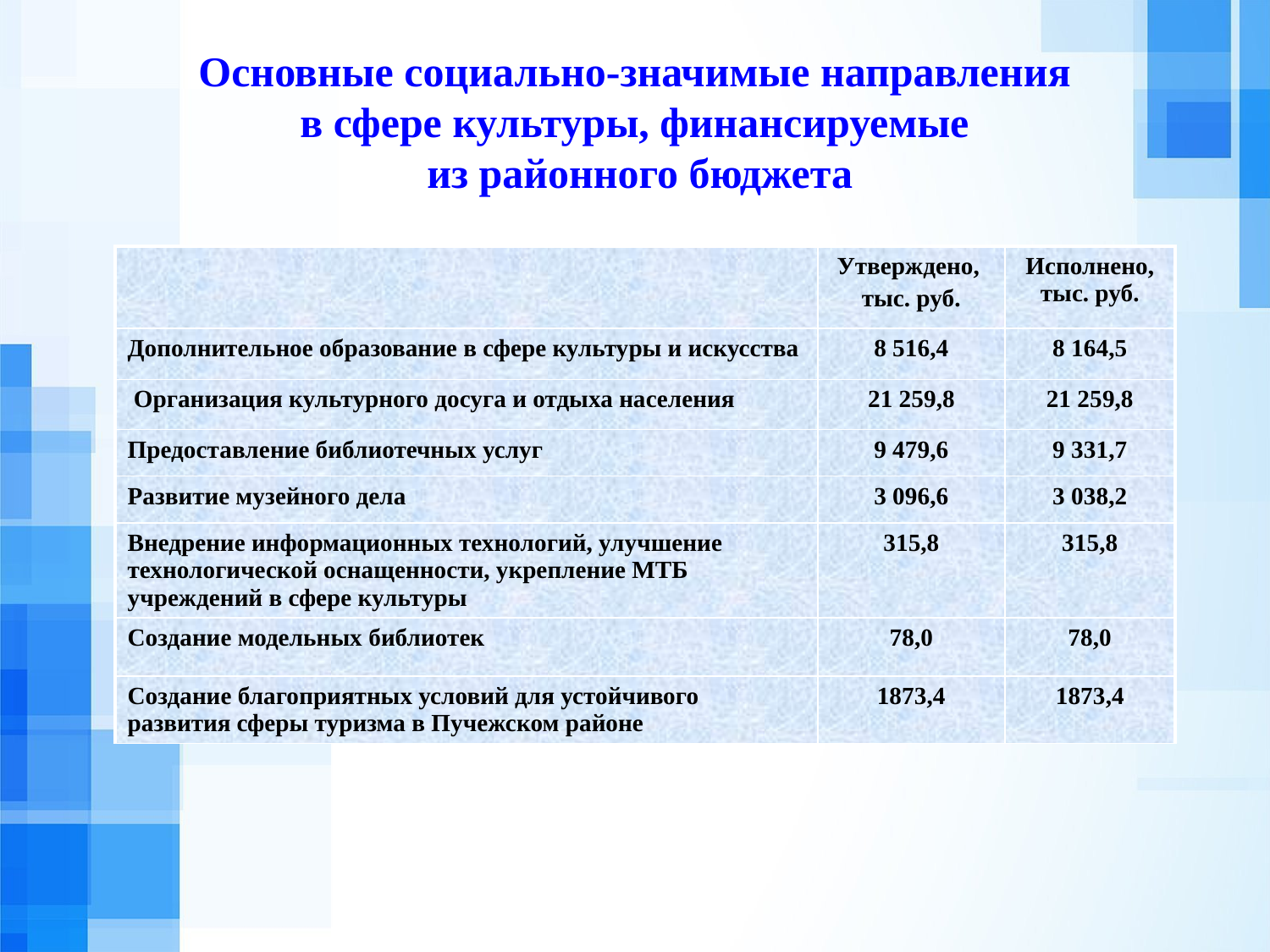

Основные социально-значимые направления
в сфере культуры, финансируемые
из районного бюджета
|  | Утверждено, тыс. руб. | Исполнено, тыс. руб. |
| --- | --- | --- |
| Дополнительное образование в сфере культуры и искусства | 8 516,4 | 8 164,5 |
| Организация культурного досуга и отдыха населения | 21 259,8 | 21 259,8 |
| Предоставление библиотечных услуг | 9 479,6 | 9 331,7 |
| Развитие музейного дела | 3 096,6 | 3 038,2 |
| Внедрение информационных технологий, улучшение технологической оснащенности, укрепление МТБ учреждений в сфере культуры | 315,8 | 315,8 |
| Создание модельных библиотек | 78,0 | 78,0 |
| Создание благоприятных условий для устойчивого развития сферы туризма в Пучежском районе | 1873,4 | 1873,4 |